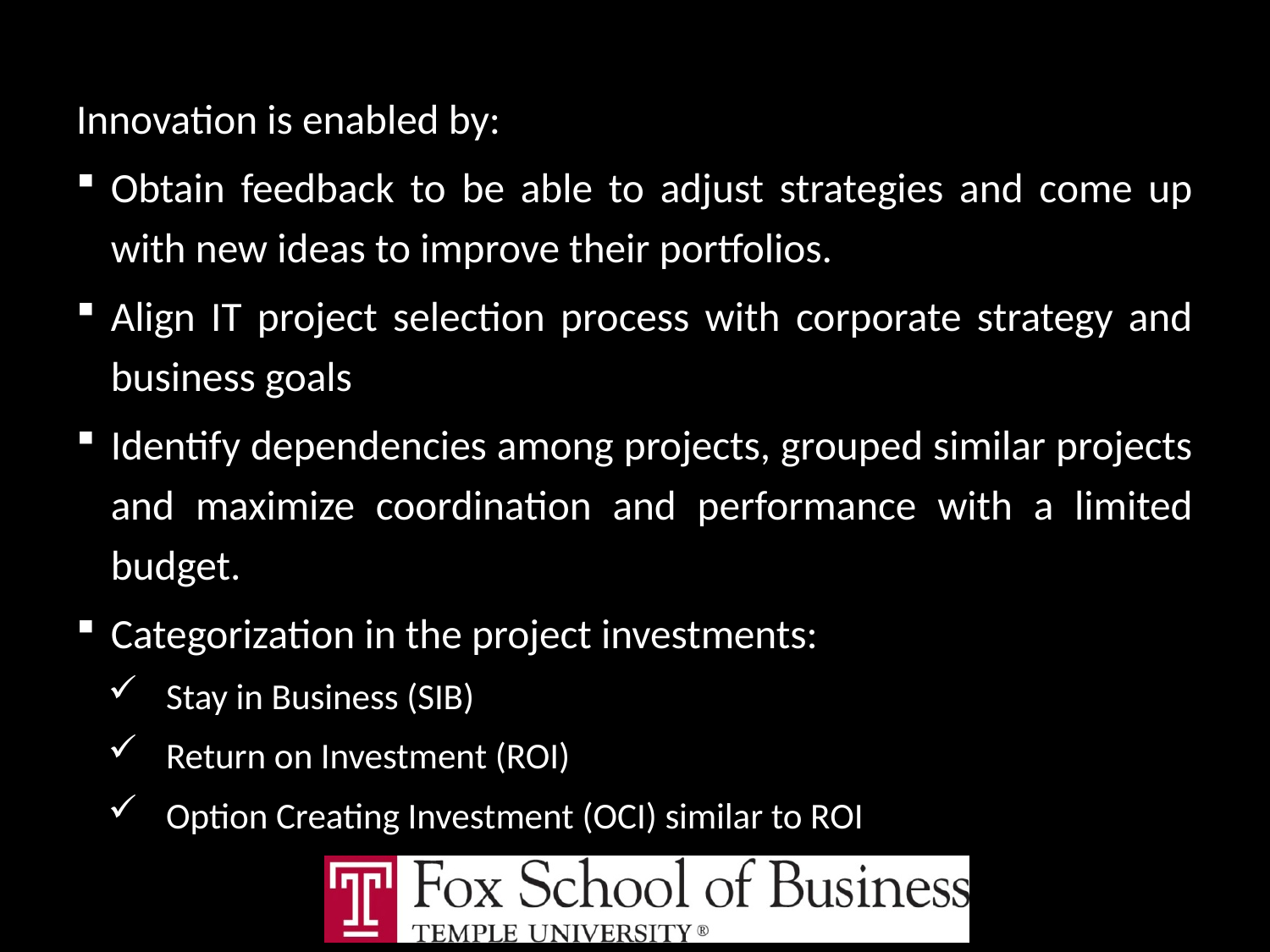

Innovation is enabled by:
Obtain feedback to be able to adjust strategies and come up with new ideas to improve their portfolios.
Align IT project selection process with corporate strategy and business goals
Identify dependencies among projects, grouped similar projects and maximize coordination and performance with a limited budget.
Categorization in the project investments:
Stay in Business (SIB)
Return on Investment (ROI)
Option Creating Investment (OCI) similar to ROI